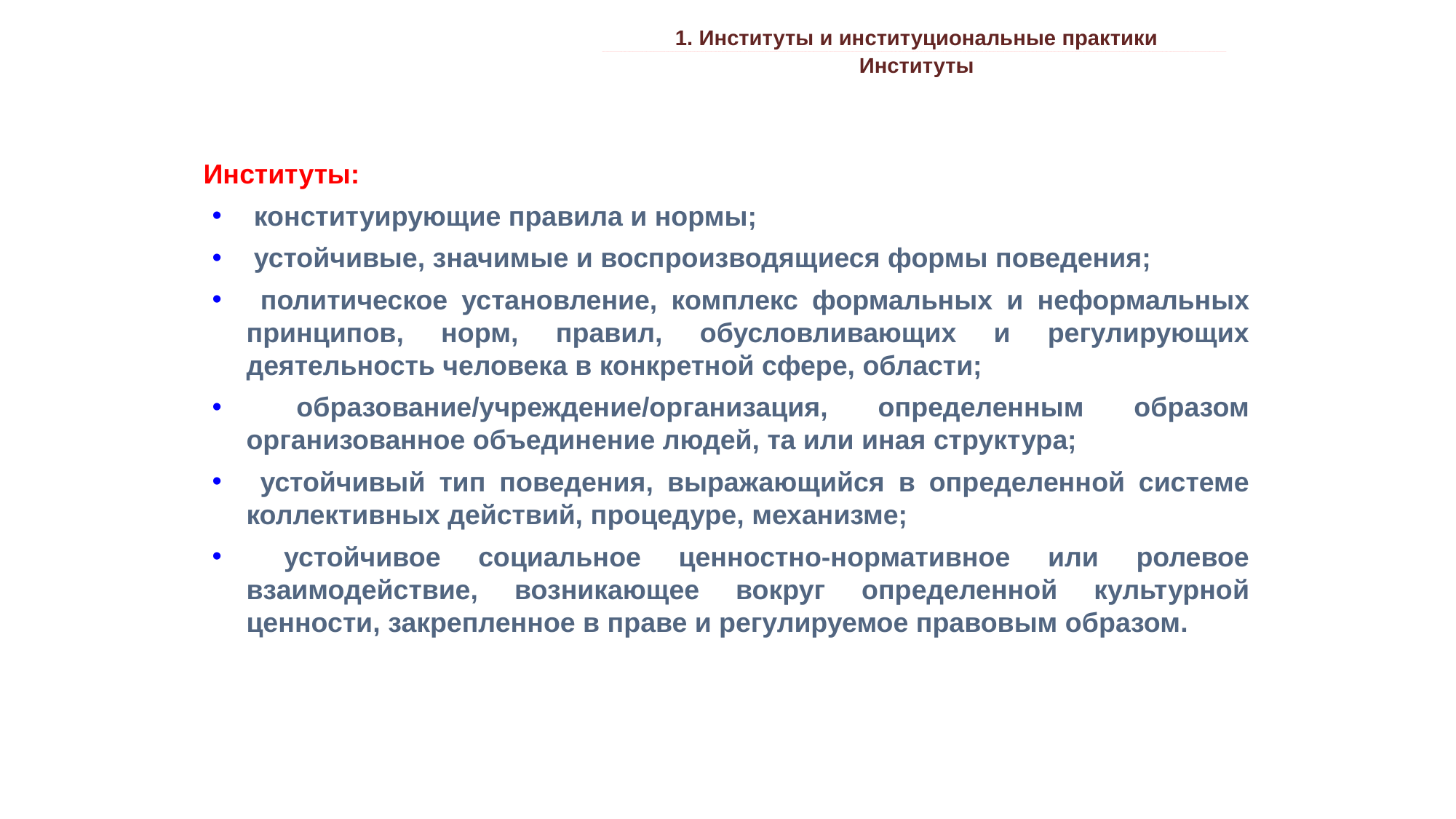

1. Институты и институциональные практики
_________________________________________________________________________________________________________________________________________________________________________________________________________________________________________________________________________________________________________________________________________________________________________________________________________________________________________________________________________________________________________________________________________________________________________________________________________________________________________________________________________________________________________________________________________________________________________________________________________________________________________________________________________________________________
Институты
Институты:
 конституирующие правила и нормы;
 устойчивые, значимые и воспроизводящиеся формы поведения;
 политическое установление, комплекс формальных и неформальных принципов, норм, правил, обусловливающих и регулирующих деятельность человека в конкретной сфере, области;
 образование/учреждение/организация, определенным образом организованное объединение людей, та или иная структура;
 устойчивый тип поведения, выражающийся в определенной системе коллективных действий, процедуре, механизме;
 устойчивое социальное ценностно-нормативное или ролевое взаимодействие, возникающее вокруг определенной культурной ценности, закрепленное в праве и регулируемое правовым образом.